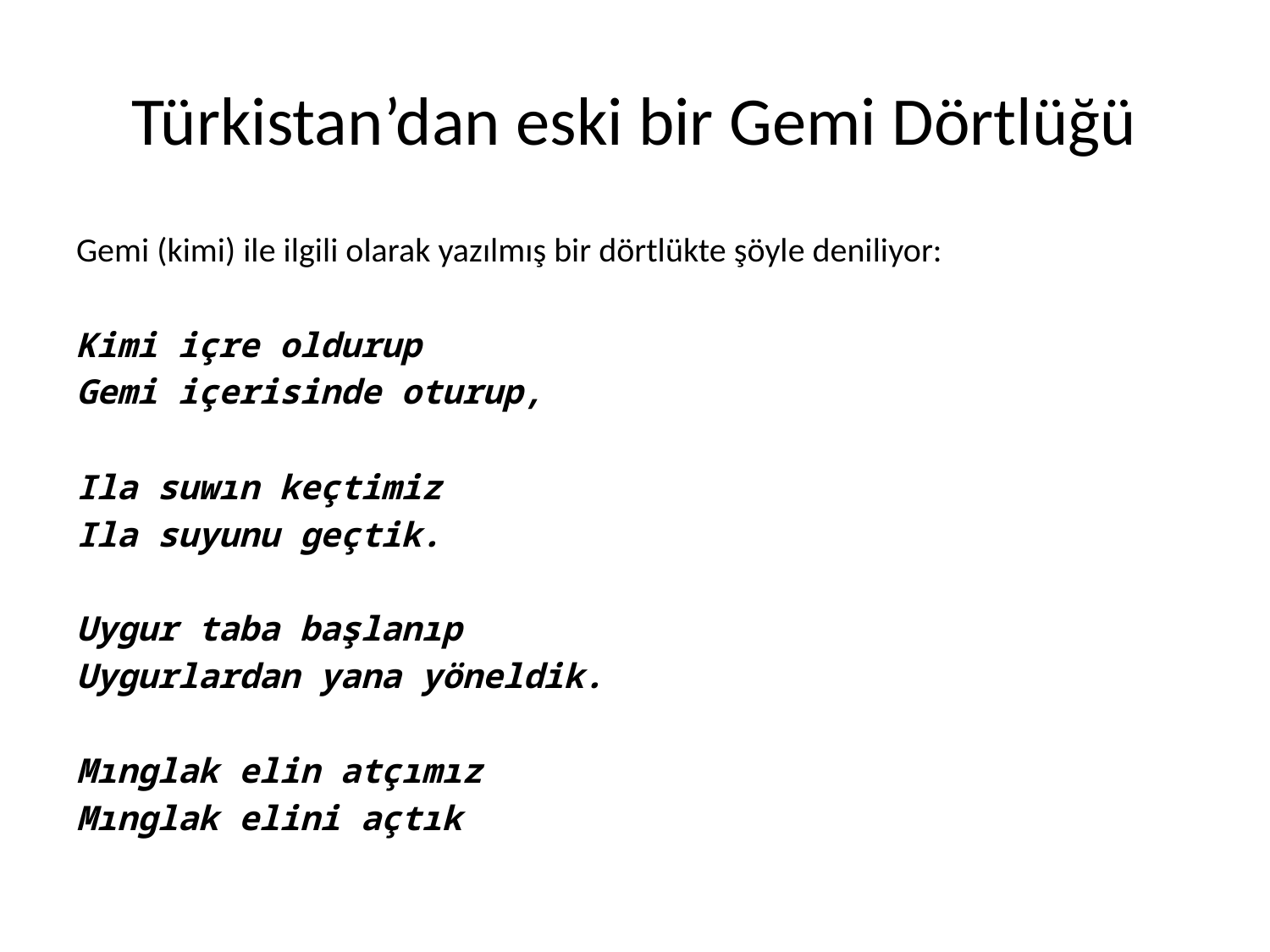

# Türkistan’dan eski bir Gemi Dörtlüğü
Gemi (kimi) ile ilgili olarak yazılmış bir dörtlükte şöyle deniliyor:

Kimi içre oldurup
Gemi içerisinde oturup,

Ila suwın keçtimiz
Ila suyunu geçtik.

Uygur taba başlanıp
Uygurlardan yana yöneldik.

Mınglak elin atçımız
Mınglak elini açtık